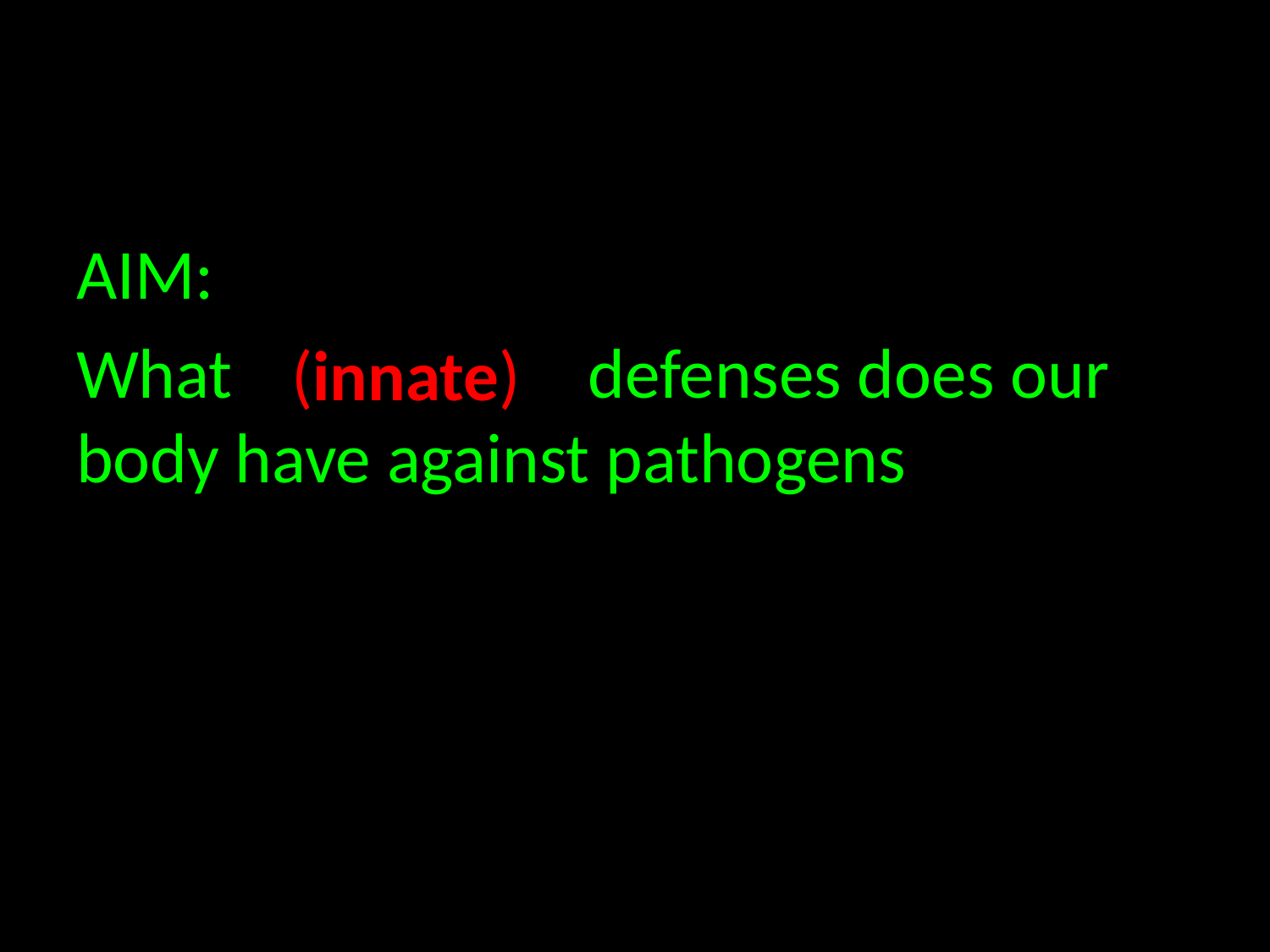

AIM:
What nonspecific defenses does our body have against pathogens
(innate)